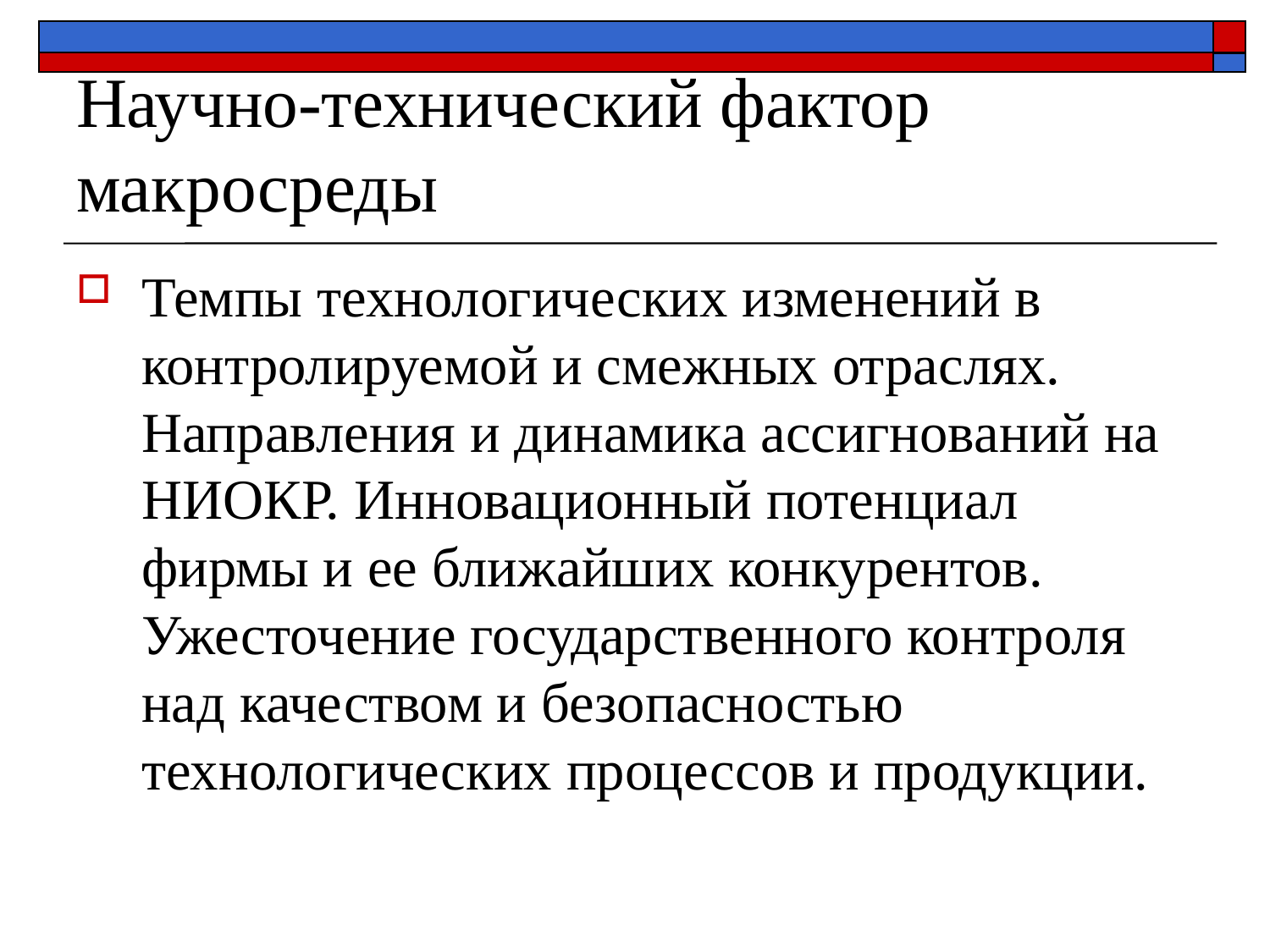

# Научно-технический фактор макросреды
Темпы технологических изменений в контролируемой и смежных отраслях. Направления и динамика ассигнований на НИОКР. Инновационный потенциал фирмы и ее ближайших конкурентов. Ужесточение государственного контроля над качеством и безопасностью технологических процессов и продукции.